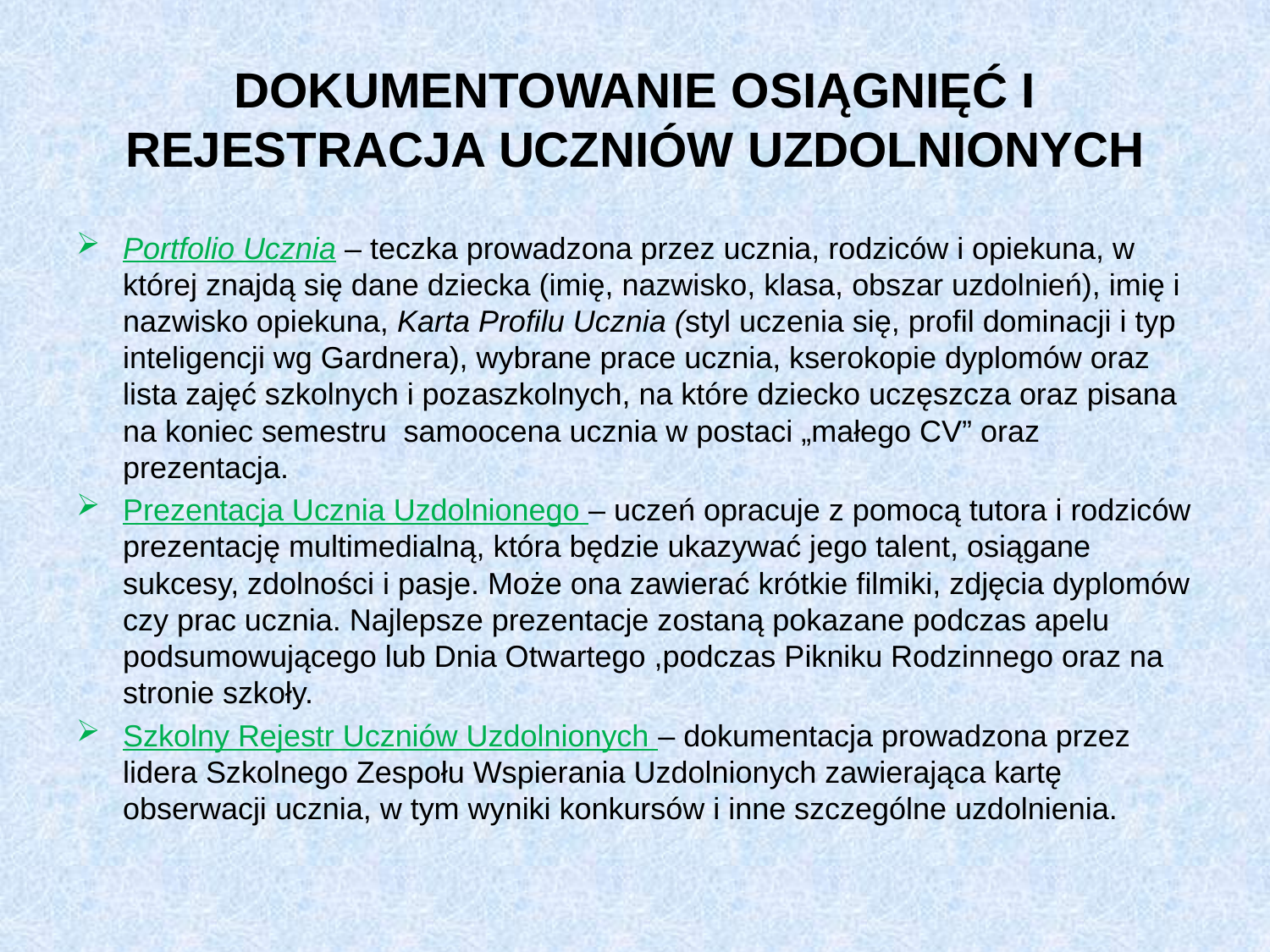

# DOKUMENTOWANIE OSIĄGNIĘĆ I REJESTRACJA UCZNIÓW UZDOLNIONYCH
Portfolio Ucznia – teczka prowadzona przez ucznia, rodziców i opiekuna, w której znajdą się dane dziecka (imię, nazwisko, klasa, obszar uzdolnień), imię i nazwisko opiekuna, Karta Profilu Ucznia (styl uczenia się, profil dominacji i typ inteligencji wg Gardnera), wybrane prace ucznia, kserokopie dyplomów oraz lista zajęć szkolnych i pozaszkolnych, na które dziecko uczęszcza oraz pisana na koniec semestru  samoocena ucznia w postaci „małego CV” oraz prezentacja.
Prezentacja Ucznia Uzdolnionego – uczeń opracuje z pomocą tutora i rodziców prezentację multimedialną, która będzie ukazywać jego talent, osiągane sukcesy, zdolności i pasje. Może ona zawierać krótkie filmiki, zdjęcia dyplomów czy prac ucznia. Najlepsze prezentacje zostaną pokazane podczas apelu podsumowującego lub Dnia Otwartego ,podczas Pikniku Rodzinnego oraz na stronie szkoły.
Szkolny Rejestr Uczniów Uzdolnionych – dokumentacja prowadzona przez lidera Szkolnego Zespołu Wspierania Uzdolnionych zawierająca kartę obserwacji ucznia, w tym wyniki konkursów i inne szczególne uzdolnienia.